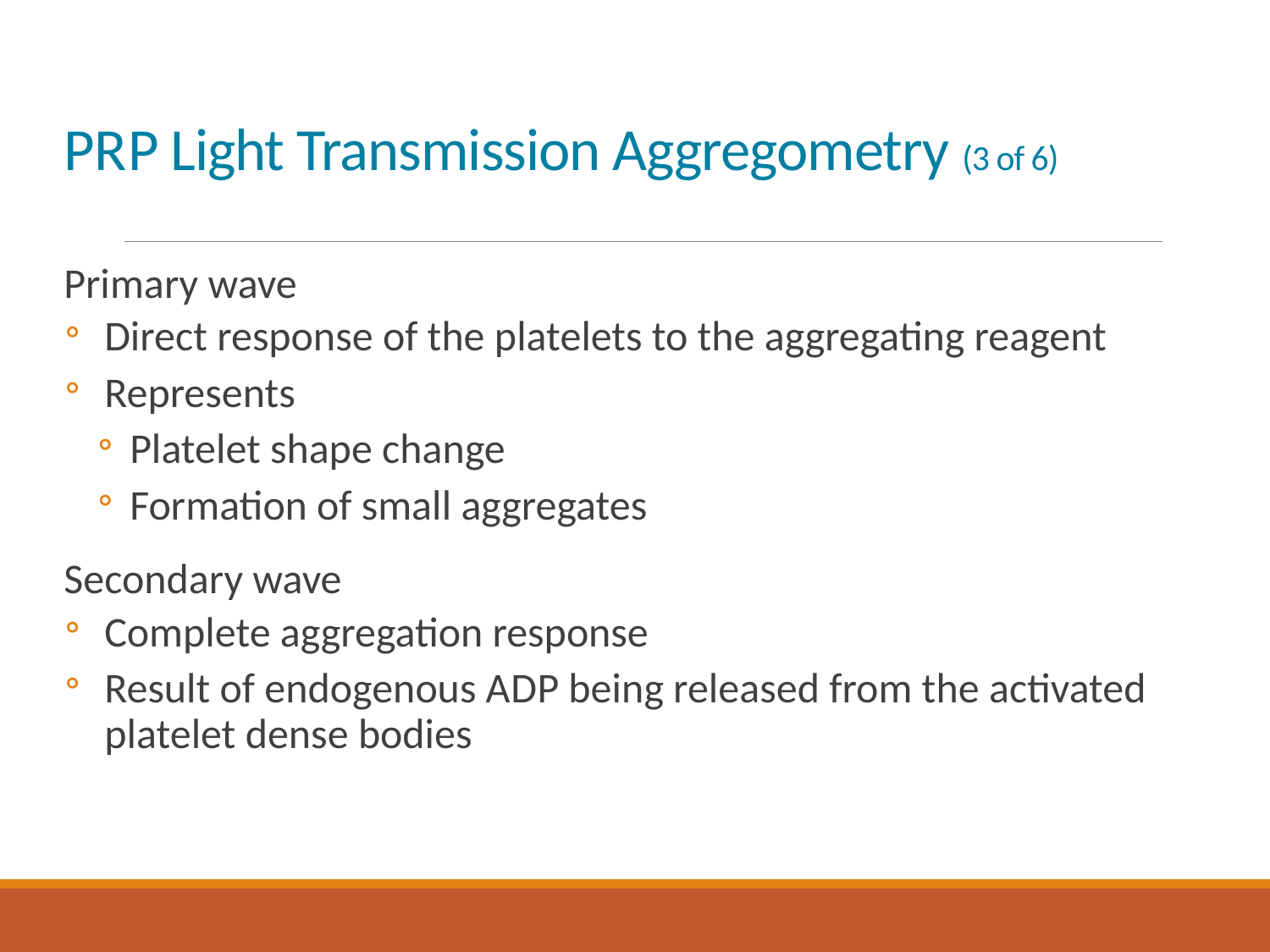

# P R P Light Transmission Aggregometry (3 of 6)
Primary wave
Direct response of the platelets to the aggregating reagent
Represents
Platelet shape change
Formation of small aggregates
Secondary wave
Complete aggregation response
Result of endogenous A D P being released from the activated platelet dense bodies